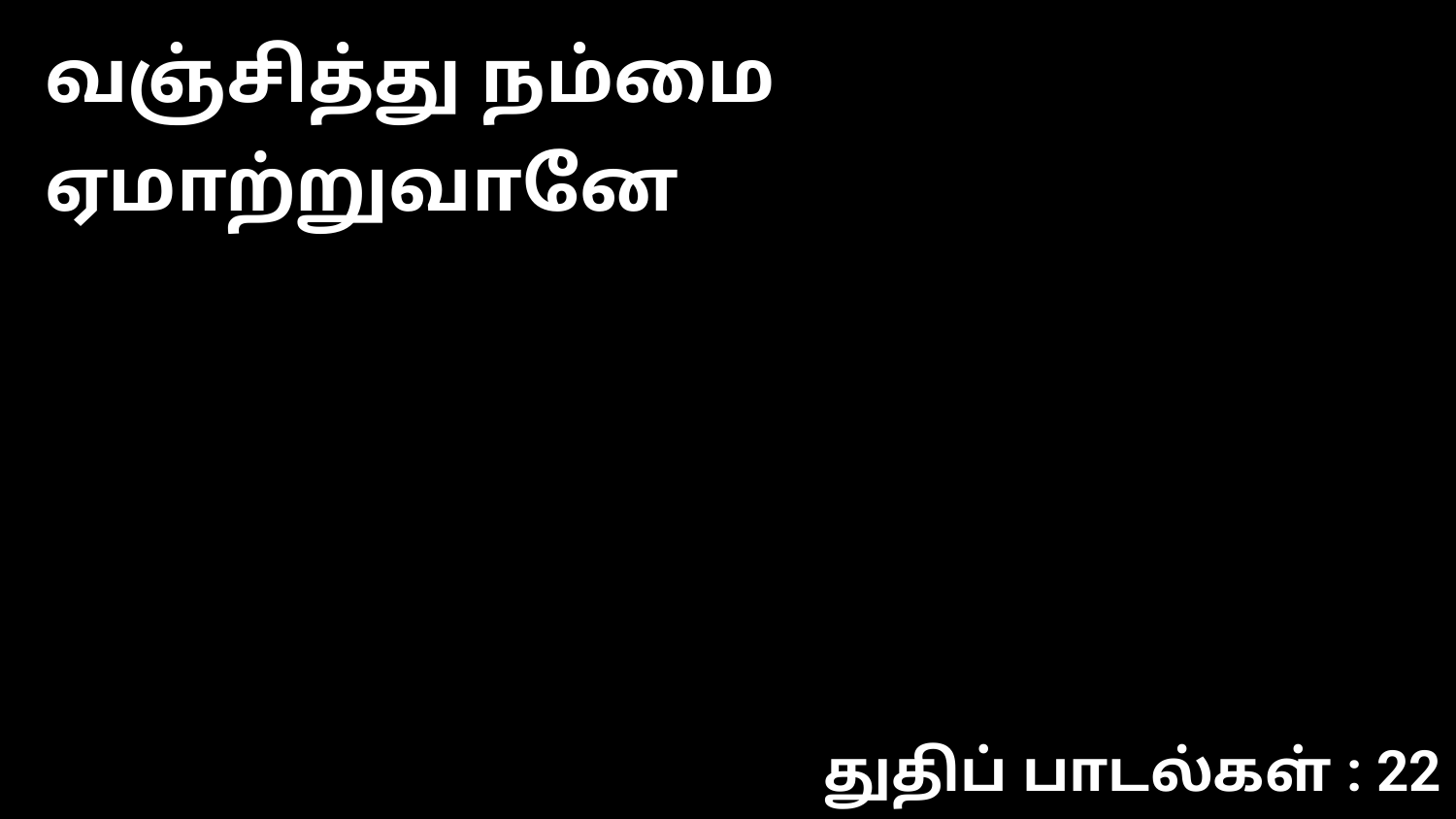

வஞ்சித்து நம்மை ஏமாற்றுவானே
துதிப் பாடல்கள் : 22